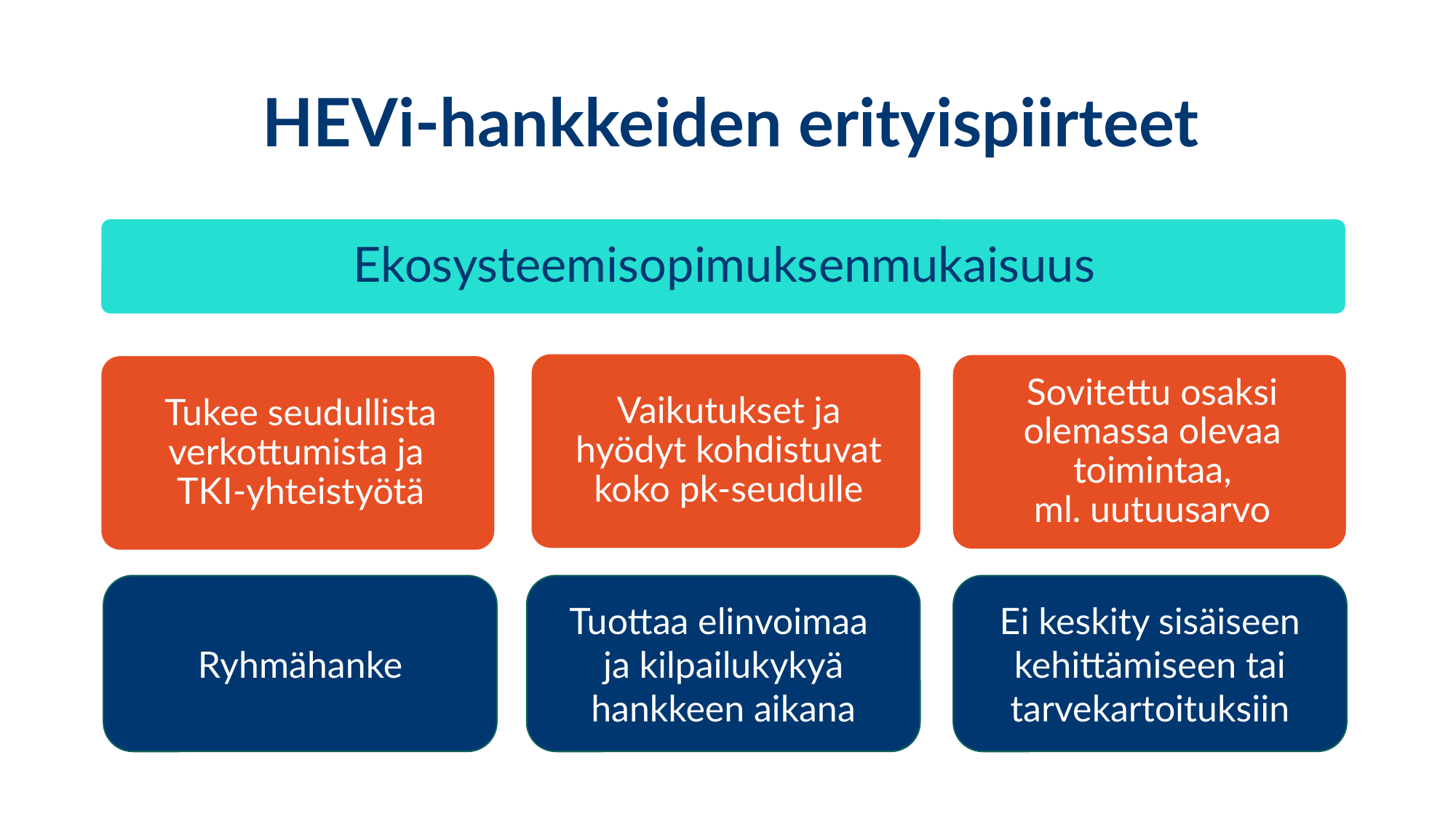

# HEVi-hankkeiden erityispiirteet
Ekosysteemisopimuksenmukaisuus
Tukee seudullista verkottumista ja
TKI-yhteistyötä
Sovitettu osaksi olemassa olevaa toimintaa,
ml. uutuusarvo
Vaikutukset ja
 hyödyt kohdistuvat
koko pk-seudulle
Ryhmähanke
Tuottaa elinvoimaa
ja kilpailukykyä hankkeen aikana
Ei keskity sisäiseen kehittämiseen tai tarvekartoituksiin